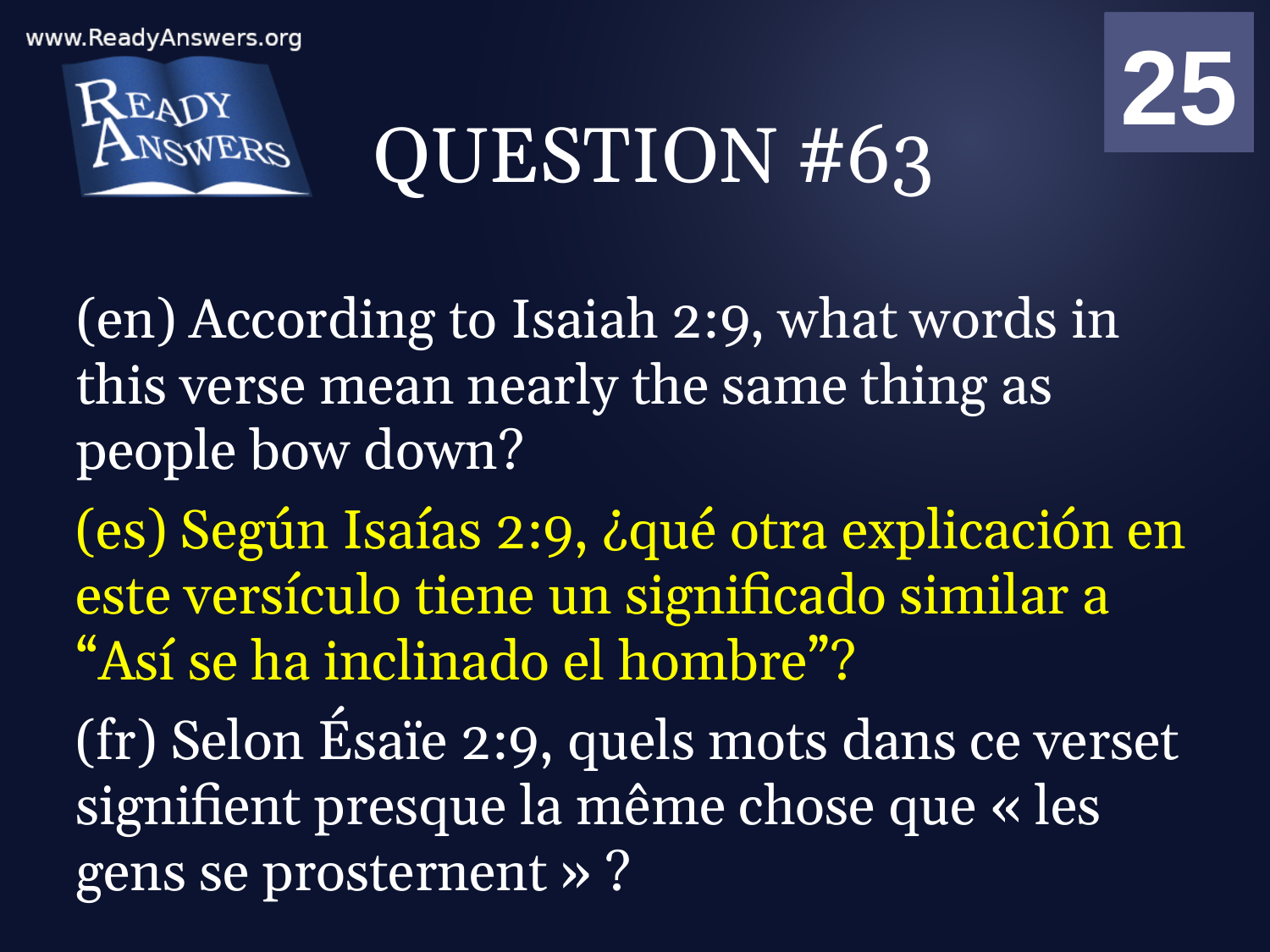

01
02
03
04
05
06
07
08
09
10
11
12
13
14
15
16
17
18
19
20
21
22
23
24
25
00
# QUESTION #63
(en) According to Isaiah 2:9, what words in this verse mean nearly the same thing as people bow down?
(es) Según Isaías 2:9, ¿qué otra explicación en este versículo tiene un significado similar a “Así se ha inclinado el hombre”?
(fr) Selon Ésaïe 2:9, quels mots dans ce verset signifient presque la même chose que « les gens se prosternent » ?